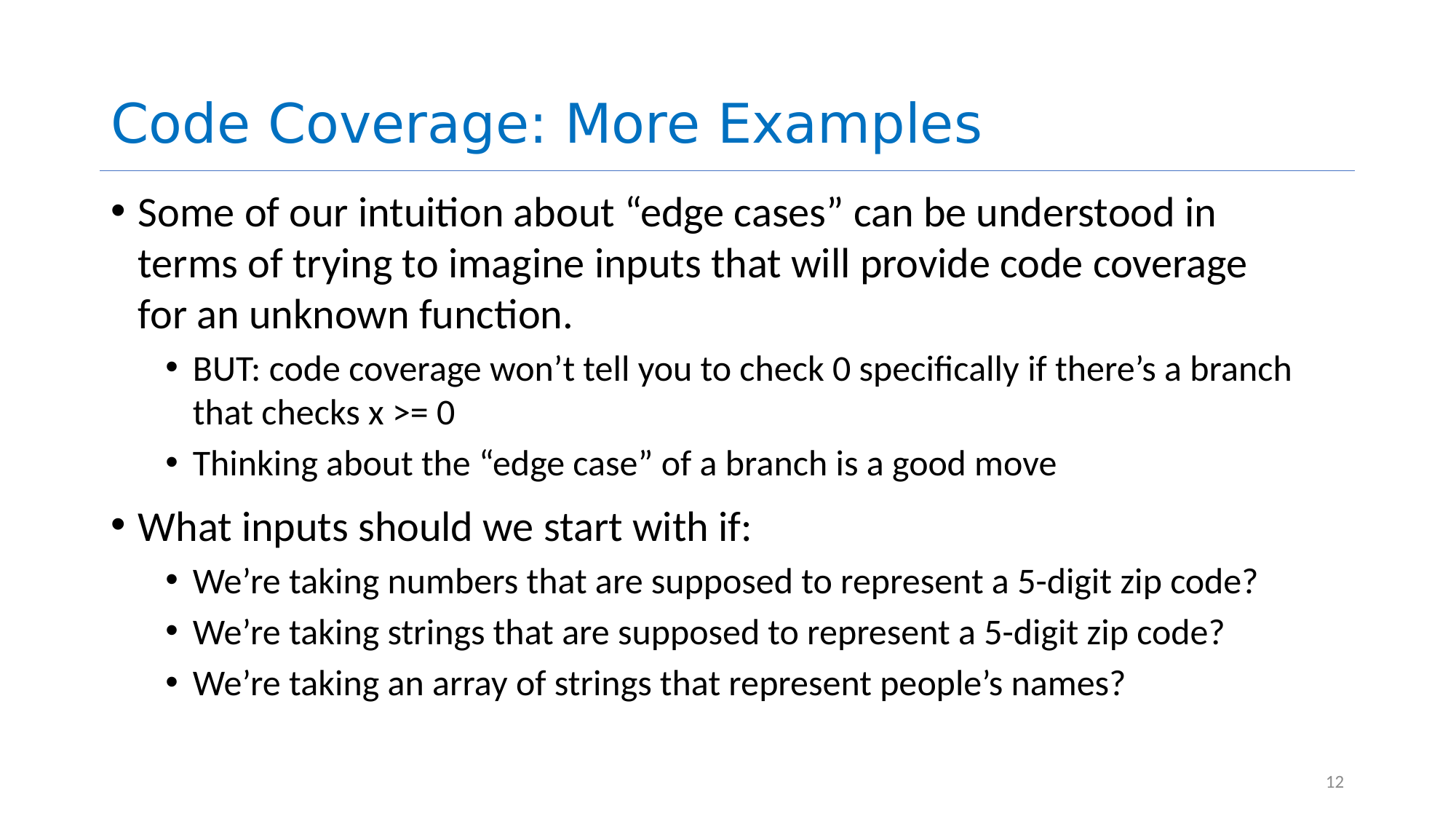

# Code Coverage: More Examples
Some of our intuition about “edge cases” can be understood in terms of trying to imagine inputs that will provide code coverage for an unknown function.
BUT: code coverage won’t tell you to check 0 specifically if there’s a branch that checks x >= 0
Thinking about the “edge case” of a branch is a good move
What inputs should we start with if:
We’re taking numbers that are supposed to represent a 5-digit zip code?
We’re taking strings that are supposed to represent a 5-digit zip code?
We’re taking an array of strings that represent people’s names?
12